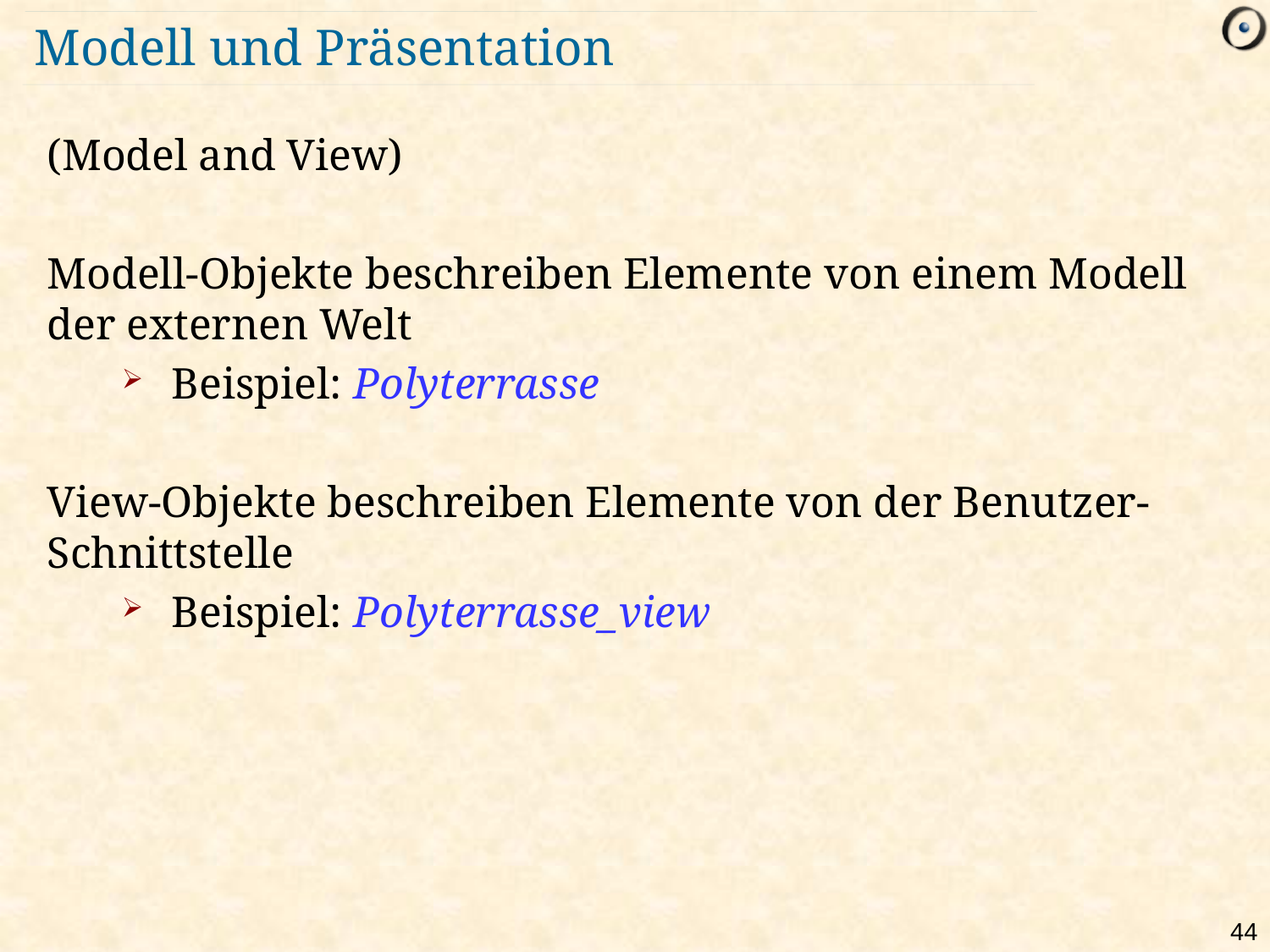

# Modell und Präsentation
(Model and View)

Modell-Objekte beschreiben Elemente von einem Modell der externen Welt
Beispiel: Polyterrasse

View-Objekte beschreiben Elemente von der Benutzer-Schnittstelle
Beispiel: Polyterrasse_view